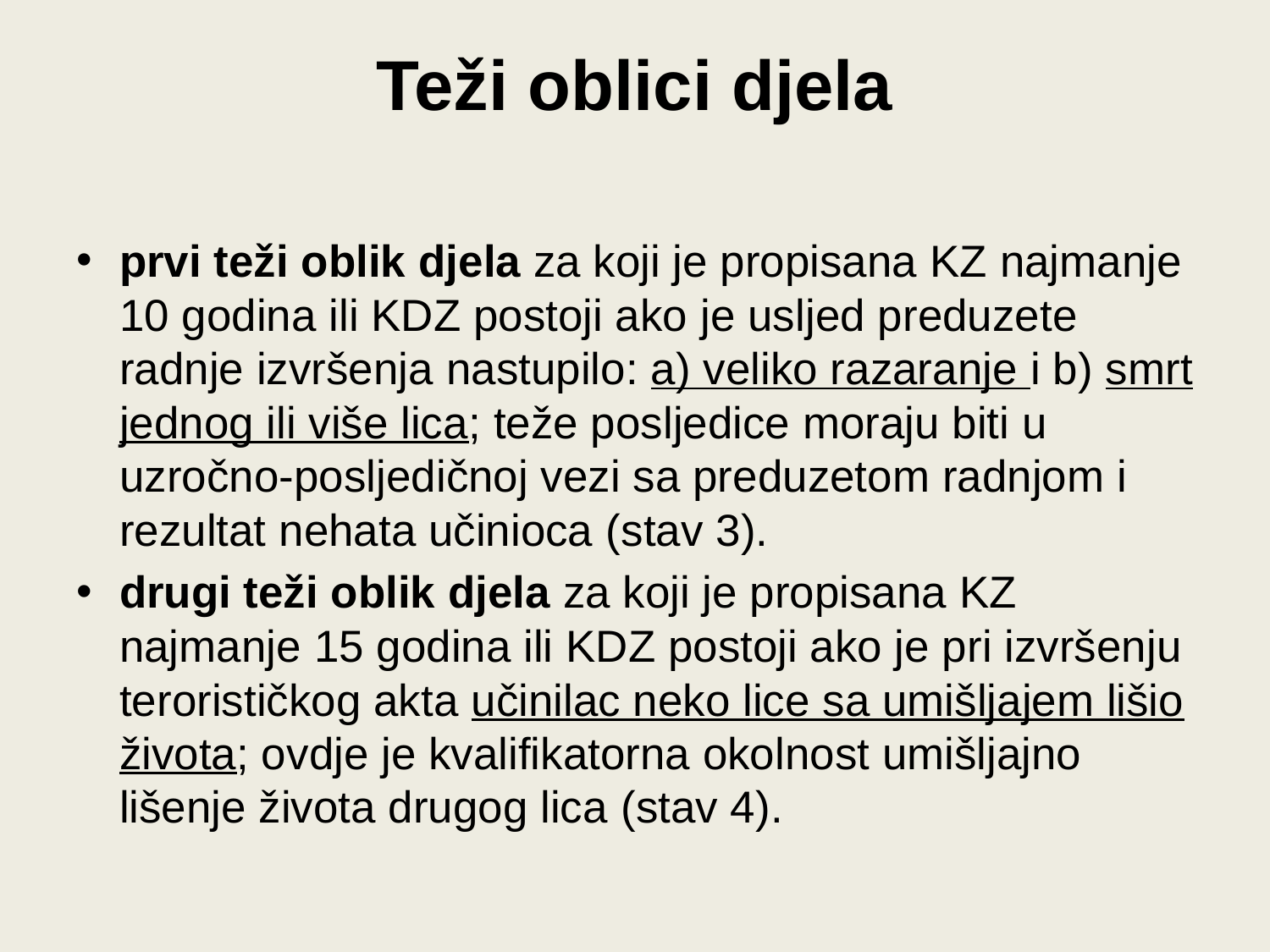

# Teži oblici djela
prvi teži oblik djela za koji je propisana KZ najmanje 10 godina ili KDZ postoji ako je usljed preduzete radnje izvršenja nastupilo: a) veliko razaranje i b) smrt jednog ili više lica; teže posljedice moraju biti u uzročno-posljedičnoj vezi sa preduzetom radnjom i rezultat nehata učinioca (stav 3).
drugi teži oblik djela za koji je propisana KZ  najmanje 15 godina ili KDZ postoji ako je pri izvršenju terorističkog akta učinilac neko lice sa umišljajem lišio života; ovdje je kvalifikatorna okolnost umišljajno lišenje života drugog lica (stav 4).